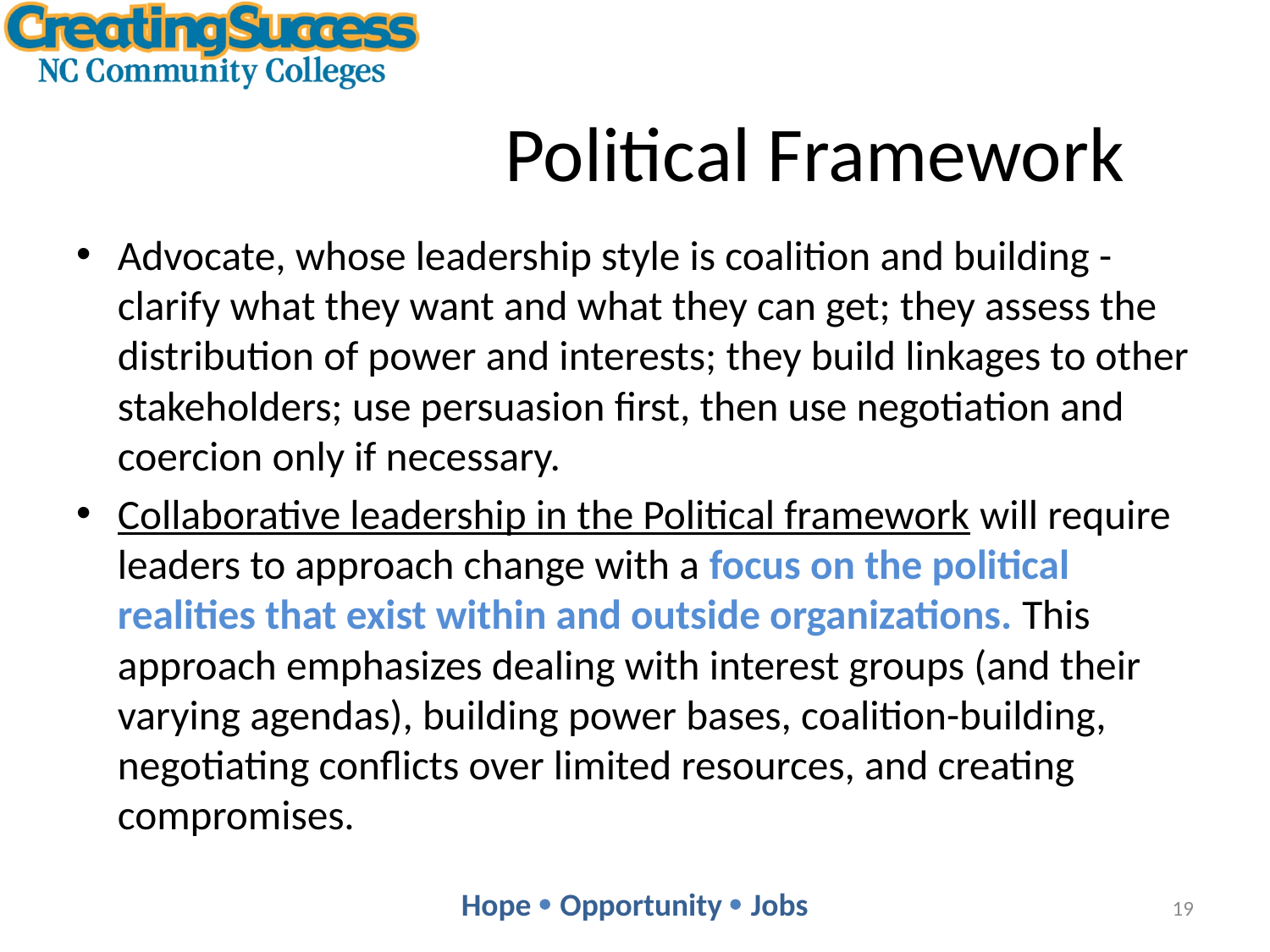

# Political Framework
Advocate, whose leadership style is coalition and building - clarify what they want and what they can get; they assess the distribution of power and interests; they build linkages to other stakeholders; use persuasion first, then use negotiation and coercion only if necessary.
Collaborative leadership in the Political framework will require leaders to approach change with a focus on the political realities that exist within and outside organizations. This approach emphasizes dealing with interest groups (and their varying agendas), building power bases, coalition-building, negotiating conflicts over limited resources, and creating compromises.

19